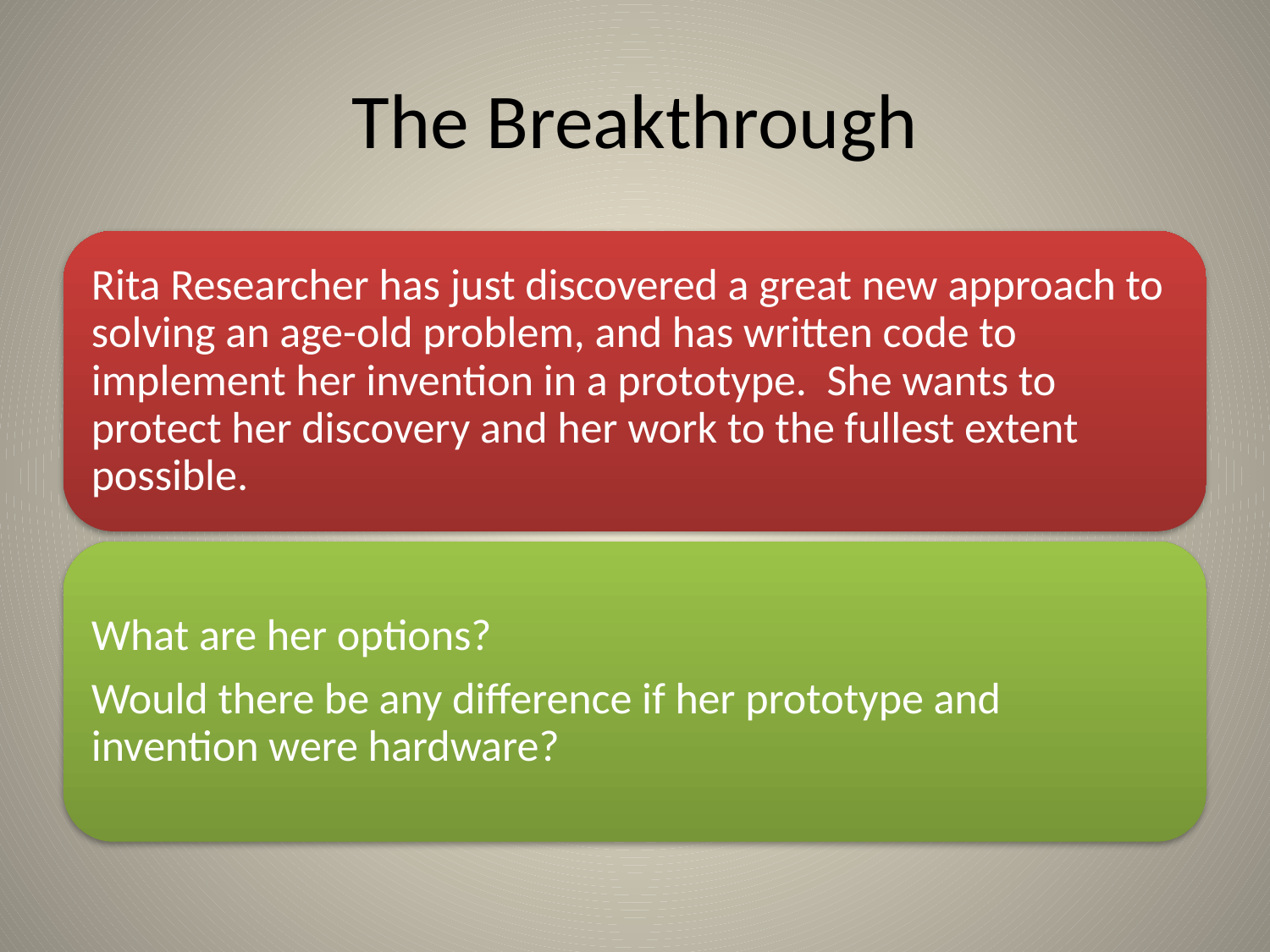

# The Breakthrough
Rita Researcher has just discovered a great new approach to solving an age-old problem, and has written code to implement her invention in a prototype.  She wants to protect her discovery and her work to the fullest extent possible.
What are her options?
Would there be any difference if her prototype and invention were hardware?